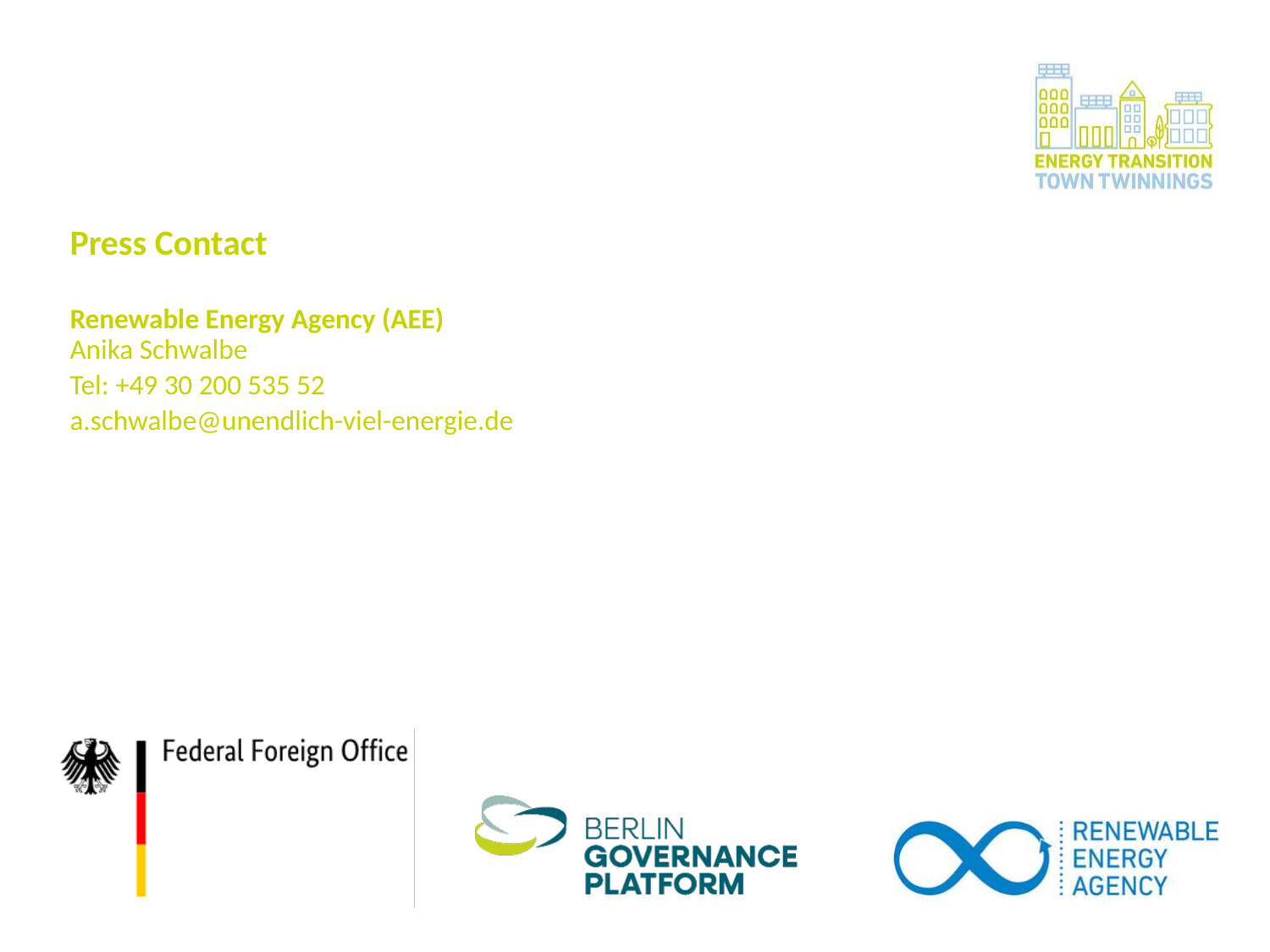

Press Contact

Renewable Energy Agency (AEE)
Anika Schwalbe
Tel: +49 30 200 535 52
a.schwalbe@unendlich-viel-energie.de